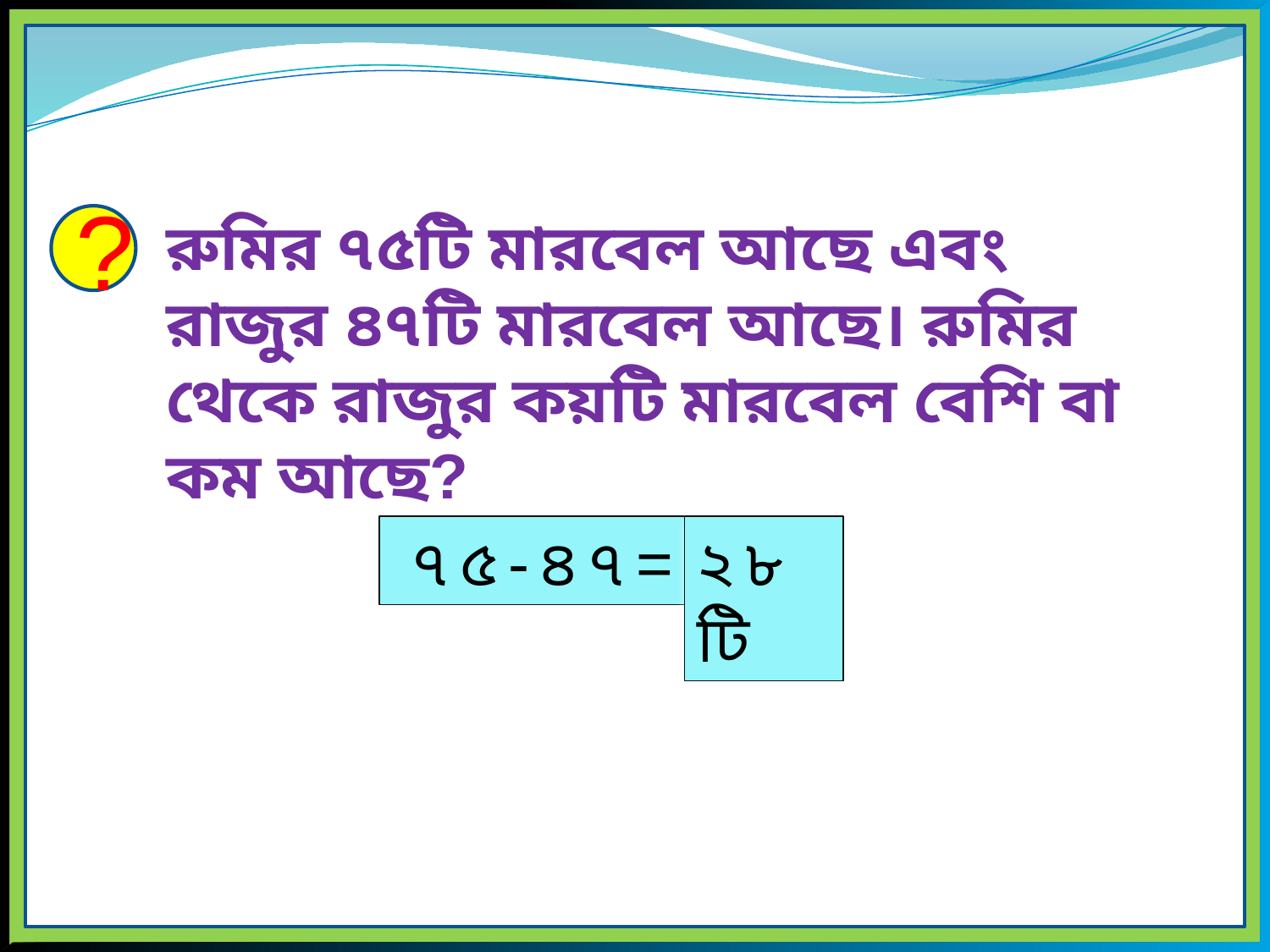

রুমির ৭৫টি মারবেল আছে এবং রাজুর ৪৭টি মারবেল আছে। রুমির থেকে রাজুর কয়টি মারবেল বেশি বা কম আছে?
?
৭৫-৪৭=
২৮টি